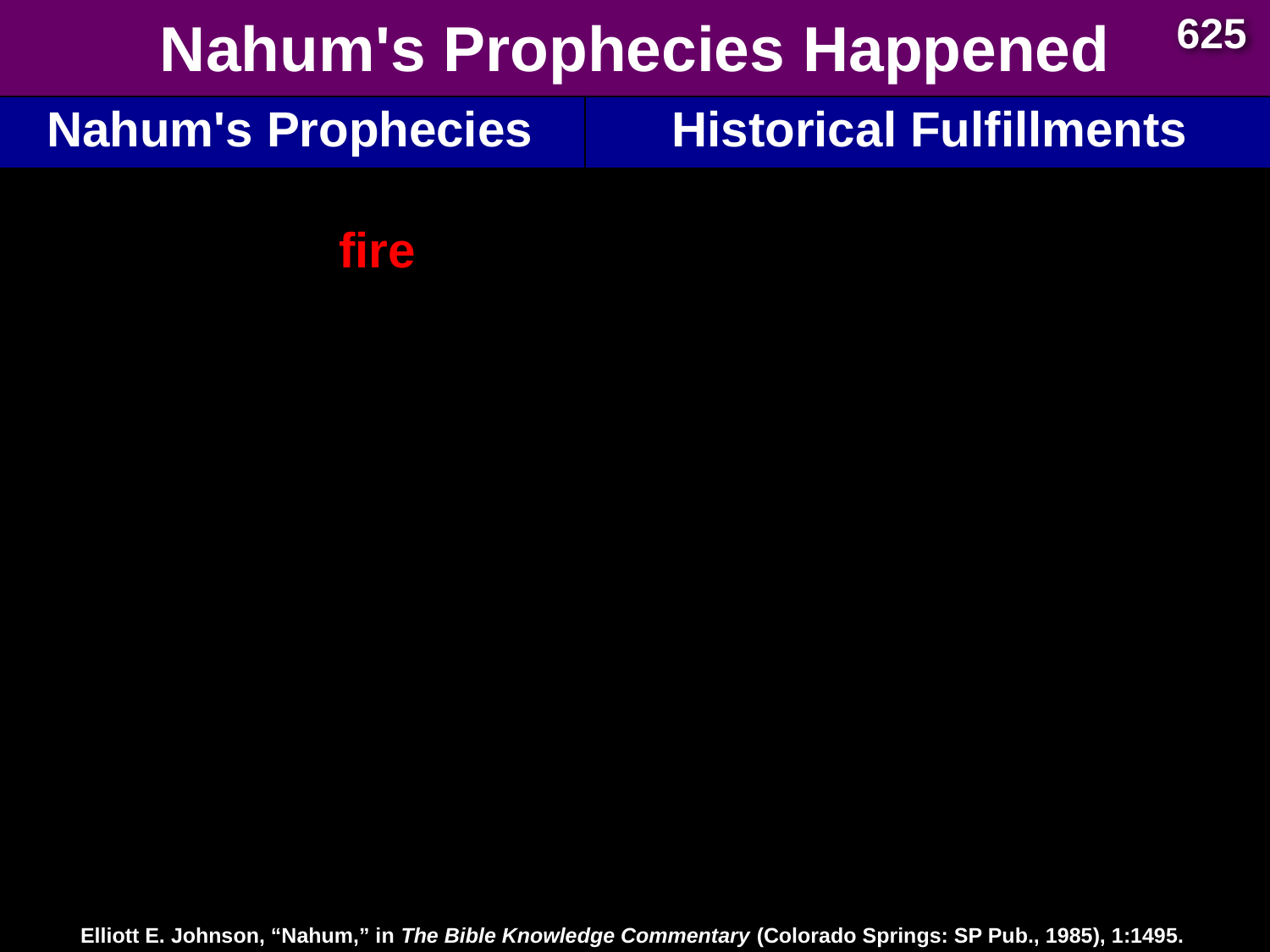

625
# Nahum's Prophecies Happened
| Nahum's Prophecies | Historical Fulfillments |
| --- | --- |
| 6. Nineveh would be destroyed by fire (1:10; 2:13; 3:15). | 6. Archaeological excavations at Nineveh have revealed chard wood, charcoal, and ashes. “… about 2 inches thick...” (R. Campbell Thomson and R. W. Hutchinson, A Century of Exploration at Nineveh. London: Luzac, pp. 45, 77). |
Elliott E. Johnson, “Nahum,” in The Bible Knowledge Commentary (Colorado Springs: SP Pub., 1985), 1:1495.